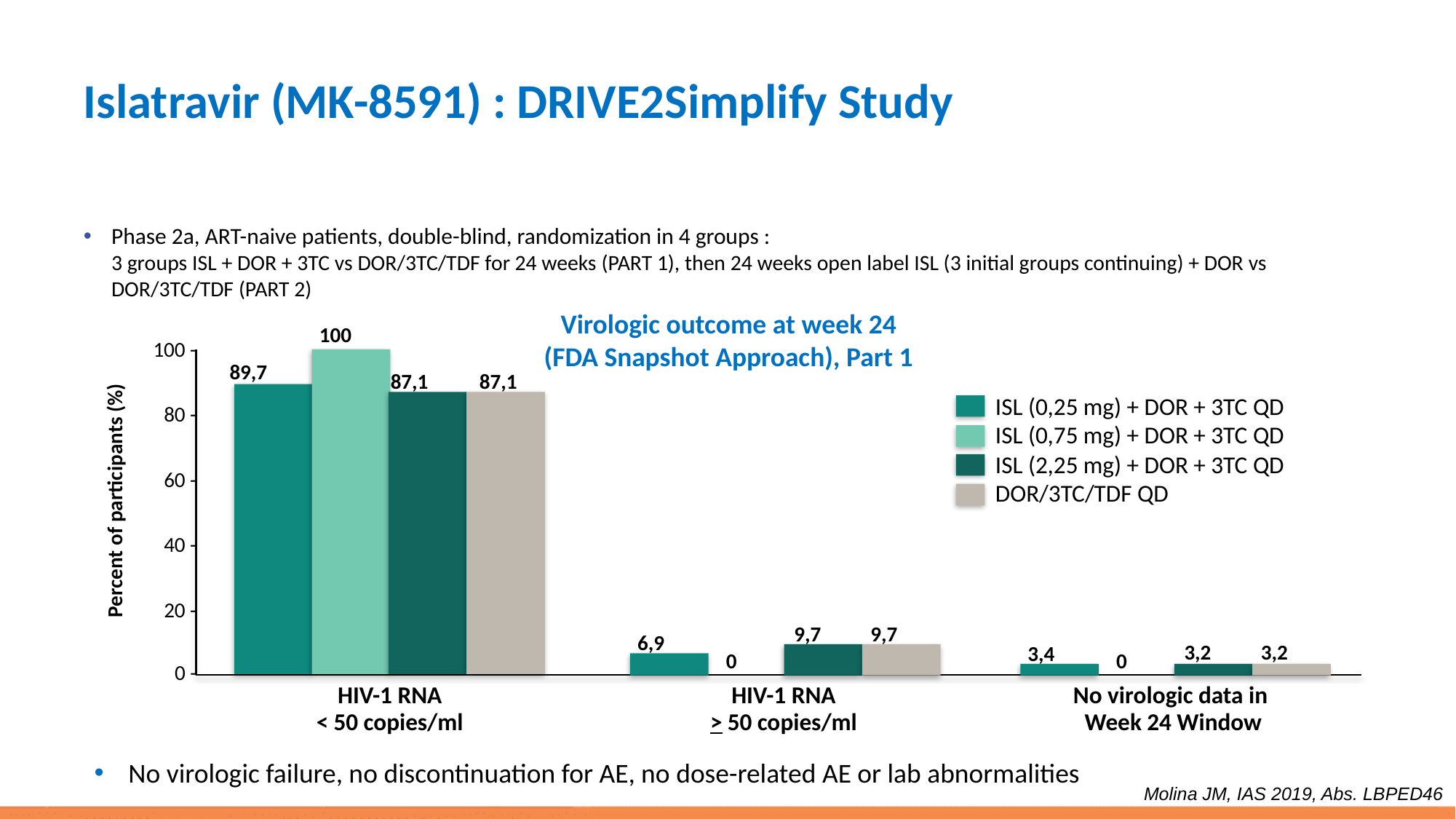

# Islatravir (MK-8591) : DRIVE2Simplify Study
Phase 2a, ART-naive patients, double-blind, randomization in 4 groups :
3 groups ISL + DOR + 3TC vs DOR/3TC/TDF for 24 weeks (PART 1), then 24 weeks open label ISL (3 initial groups continuing) + DOR vs DOR/3TC/TDF (PART 2)
Virologic outcome at week 24
(FDA Snapshot Approach), Part 1
100
100 -

89,7
87,1
87,1

ISL (0,25 mg) + DOR + 3TC QD
ISL (0,75 mg) + DOR + 3TC QD
ISL (2,25 mg) + DOR + 3TC QD
DOR/3TC/TDF QD

80 -

60 -
Percent of participants (%)

40 -
20 -
9,7
9,7
6,9
3,2
3,2
3,4
0
0

0 -

HIV-1 RNA
< 50 copies/ml
HIV-1 RNA
> 50 copies/ml
No virologic data in
Week 24 Window
No virologic failure, no discontinuation for AE, no dose-related AE or lab abnormalities
Molina JM, IAS 2019, Abs. LBPED46